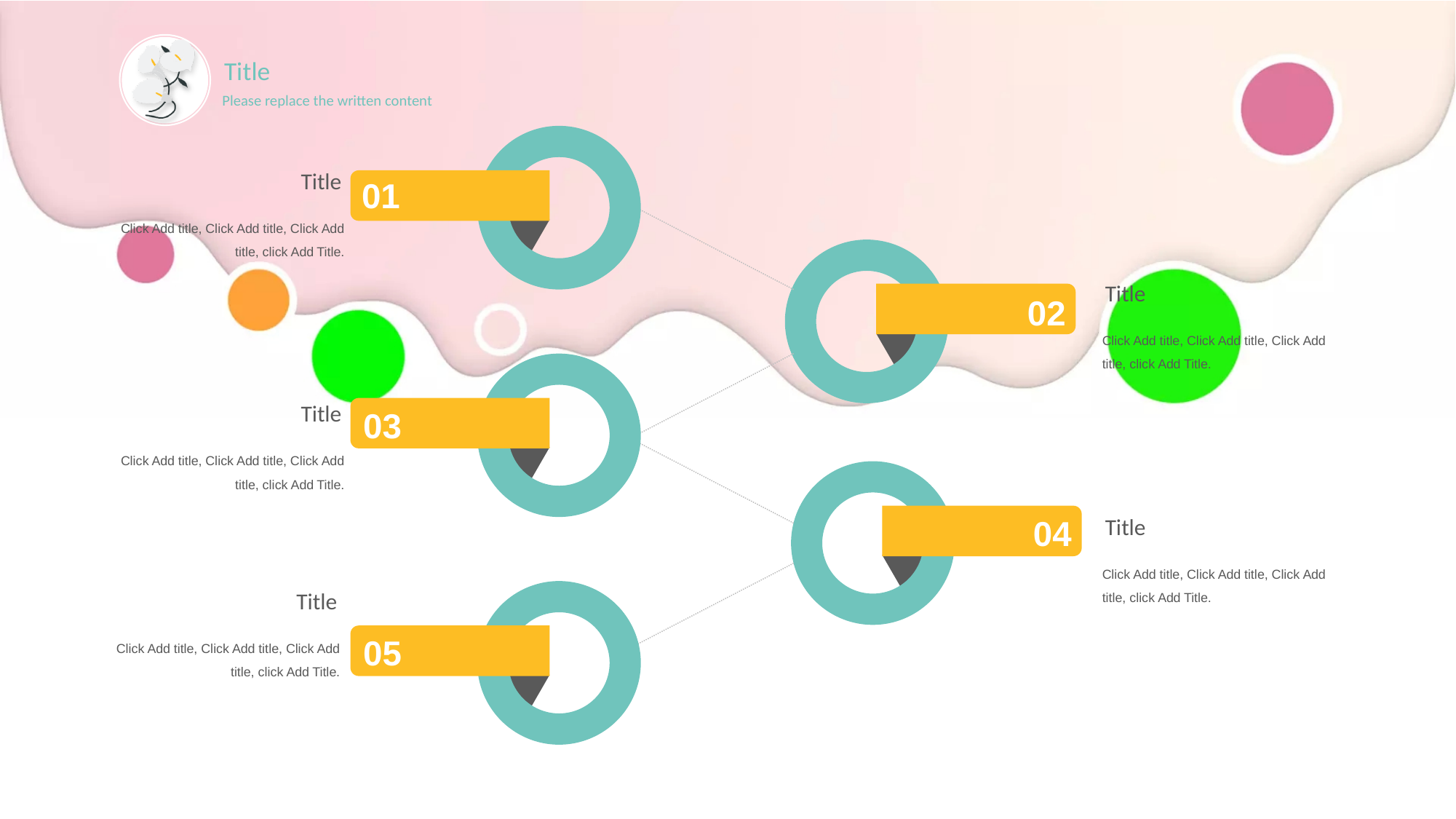

Title
Please replace the written content

Title

01
Click Add title, Click Add title, Click Add title, click Add Title.

Title

02
Click Add title, Click Add title, Click Add title, click Add Title.

Title

03

Click Add title, Click Add title, Click Add title, click Add Title.

04
Title

Click Add title, Click Add title, Click Add title, click Add Title.
Title

05
Click Add title, Click Add title, Click Add title, click Add Title.